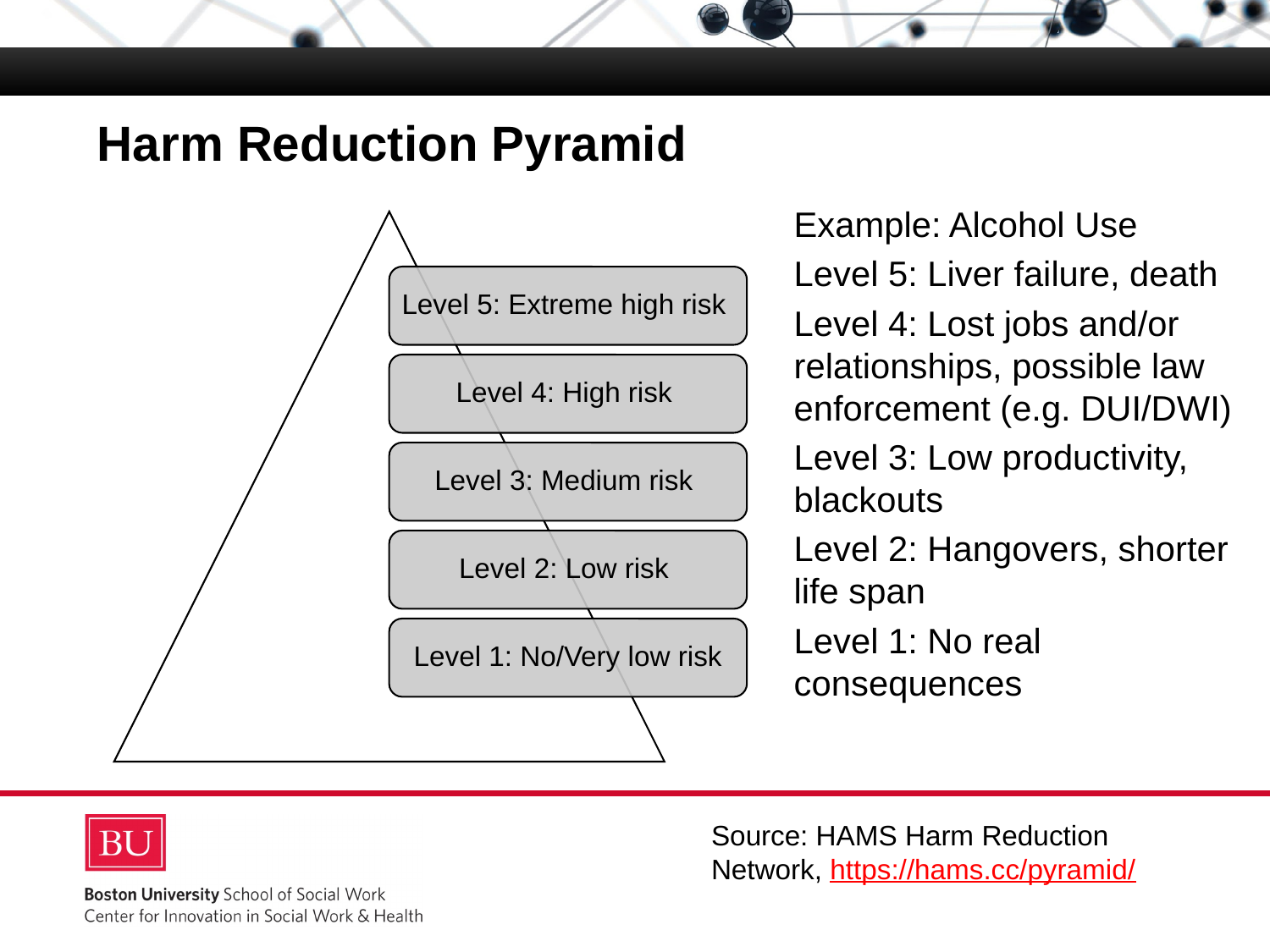

# Harm Reduction Pyramid
Example: Alcohol Use
Level 5: Liver failure, death
Level 4: Lost jobs and/or relationships, possible law enforcement (e.g. DUI/DWI)
Level 3: Low productivity, blackouts
Level 2: Hangovers, shorter life span
Level 1: No real consequences

Level 5: Extreme high risk

Level 4: High risk

Level 3: Medium risk

Level 2: Low risk

Level 1: No/Very low risk

Source: HAMS Harm Reduction Network, https://hams.cc/pyramid/